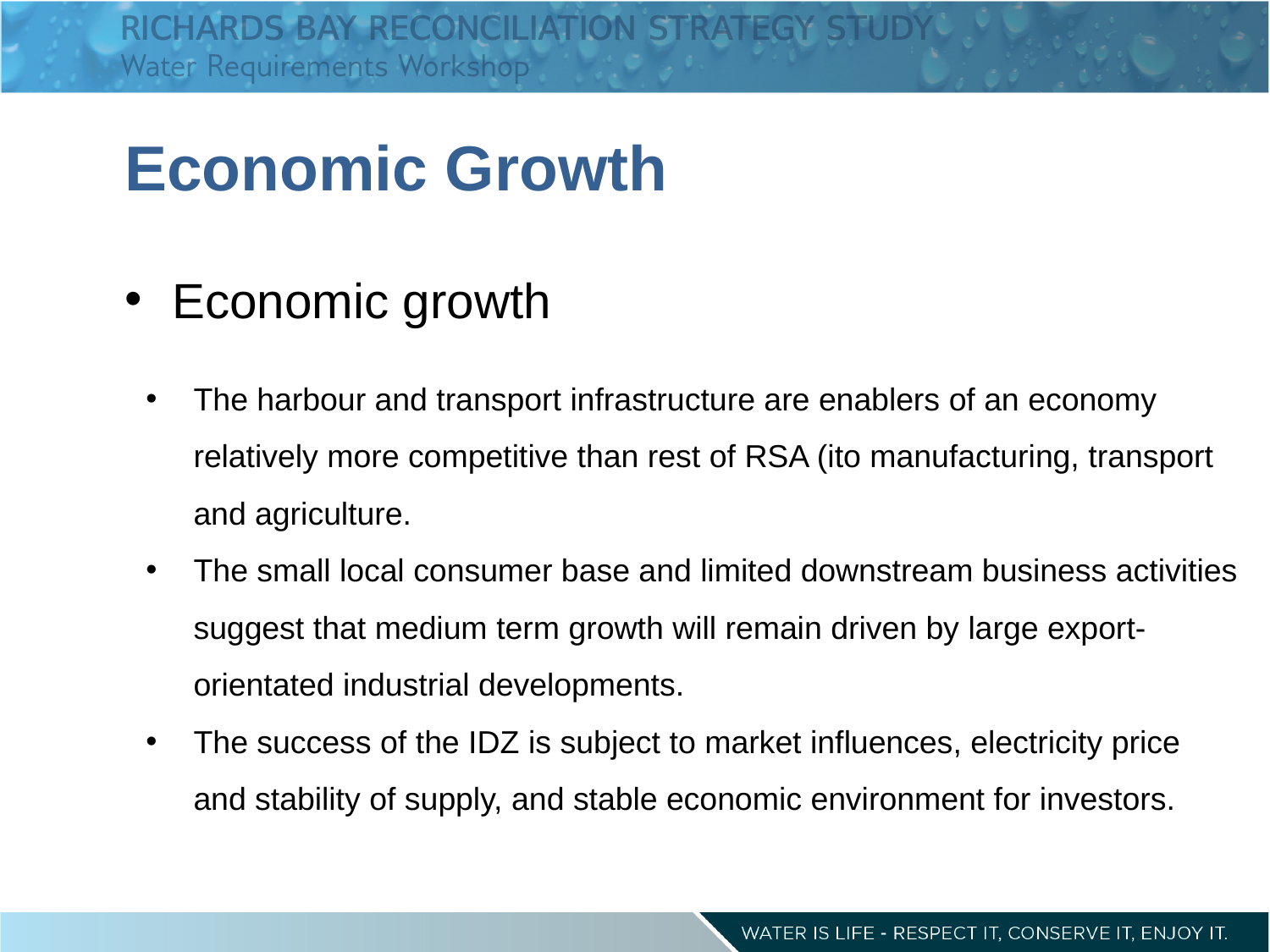

RICHARDS BAY RECONCILIATION STRATEGY STUDY
Water Requirements Workshop
Economic Growth
Economic growth

The harbour and transport infrastructure are enablers of an economy relatively more competitive than rest of RSA (ito manufacturing, transport and agriculture.
The small local consumer base and limited downstream business activities suggest that medium term growth will remain driven by large export-orientated industrial developments.
The success of the IDZ is subject to market influences, electricity price and stability of supply, and stable economic environment for investors.